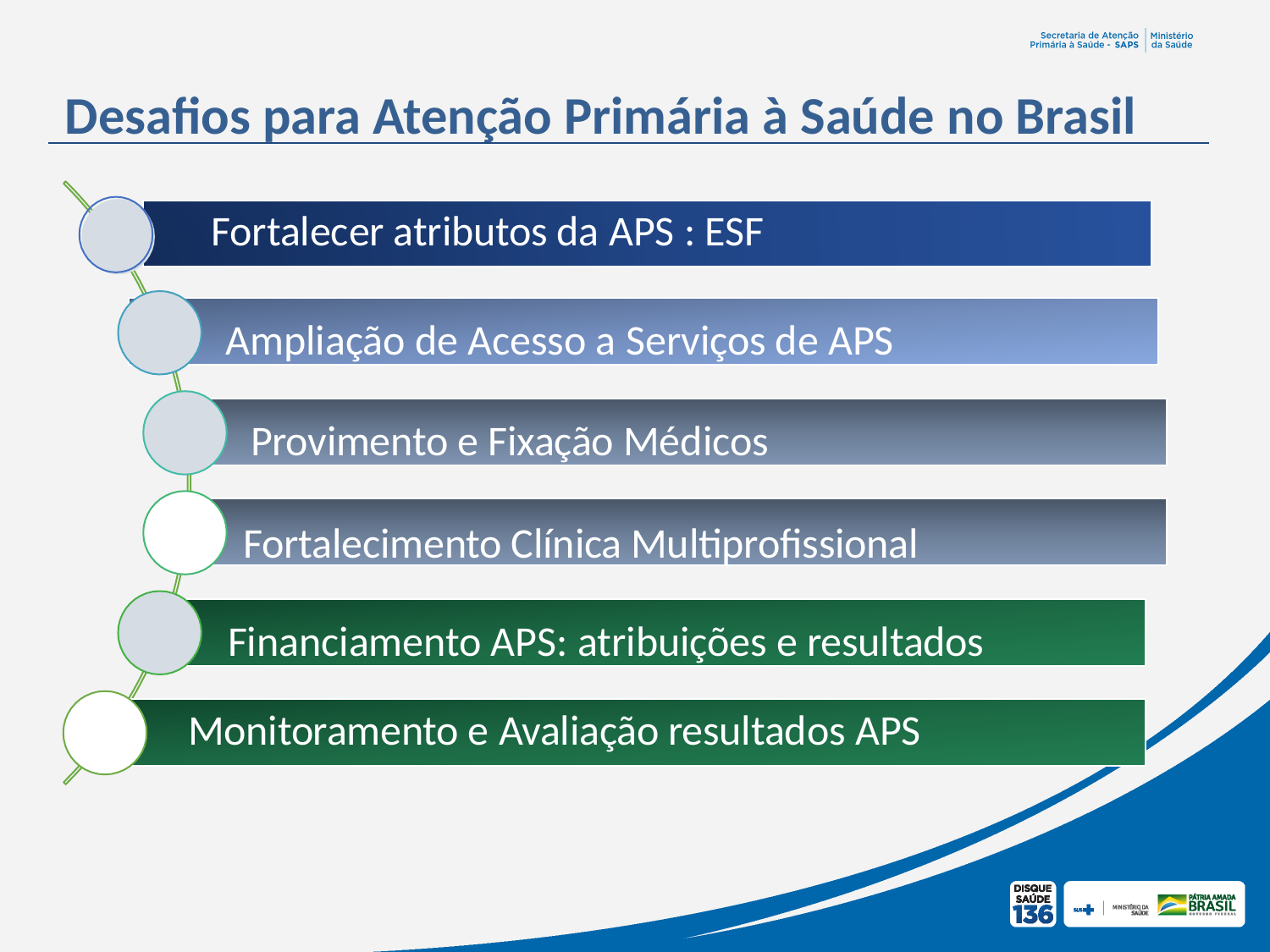

# Desafios para Atenção Primária à Saúde no Brasil

Fortalecer atributos da APS : ESF
Ampliação de Acesso a Serviços de APS  Provimento e Fixação Médicos
Fortalecimento Clínica Multiprofissional  Financiamento APS: atribuições e resultados
Monitoramento e Avaliação resultados APS